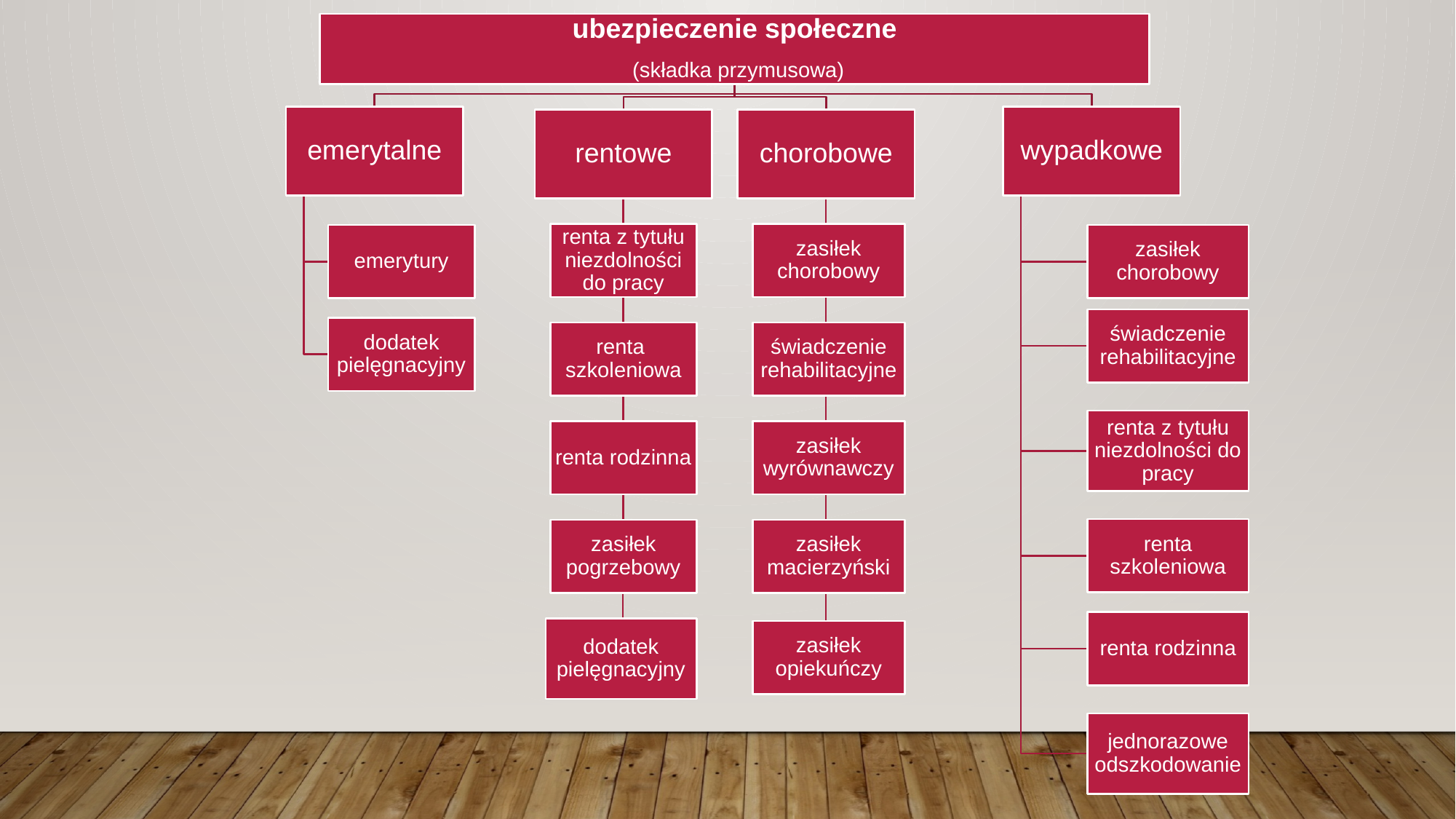

ubezpieczenie społeczne
 (składka przymusowa)

emerytalne
wypadkowe
rentowe
chorobowe

renta z tytułu niezdolności do pracy
zasiłek chorobowy
emerytury
zasiłek chorobowy

świadczenie rehabilitacyjne
dodatek pielęgnacyjny
renta  szkoleniowa
świadczenie rehabilitacyjne

renta z tytułu niezdolności do pracy
renta rodzinna
zasiłek wyrównawczy

renta szkoleniowa
zasiłek pogrzebowy
zasiłek macierzyński

renta rodzinna
dodatek pielęgnacyjny
zasiłek opiekuńczy
jednorazowe odszkodowanie